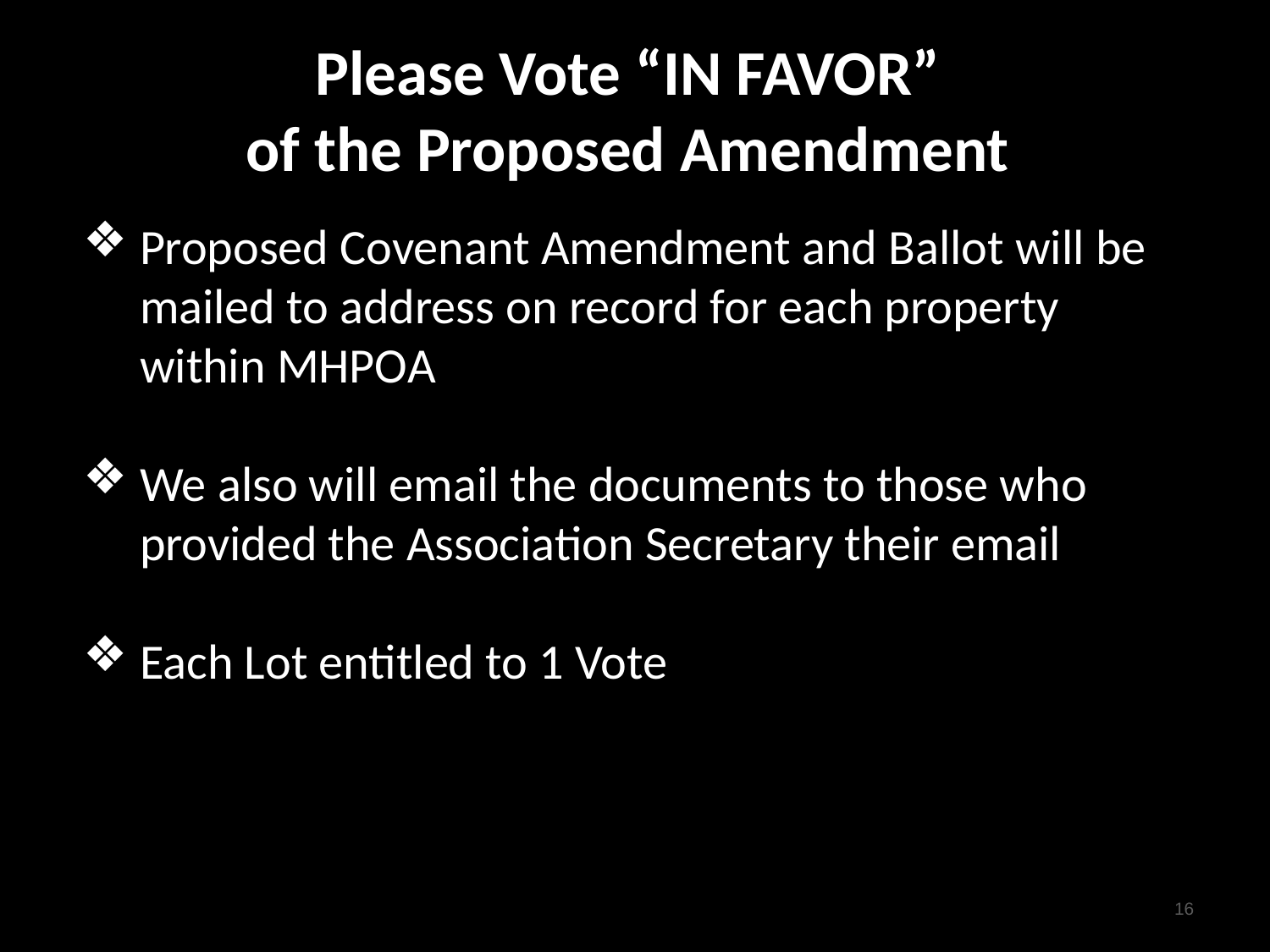

# Please Vote “IN FAVOR”
of the Proposed Amendment
Proposed Covenant Amendment and Ballot will be mailed to address on record for each property within MHPOA

We also will email the documents to those who provided the Association Secretary their email

Each Lot entitled to 1 Vote

16